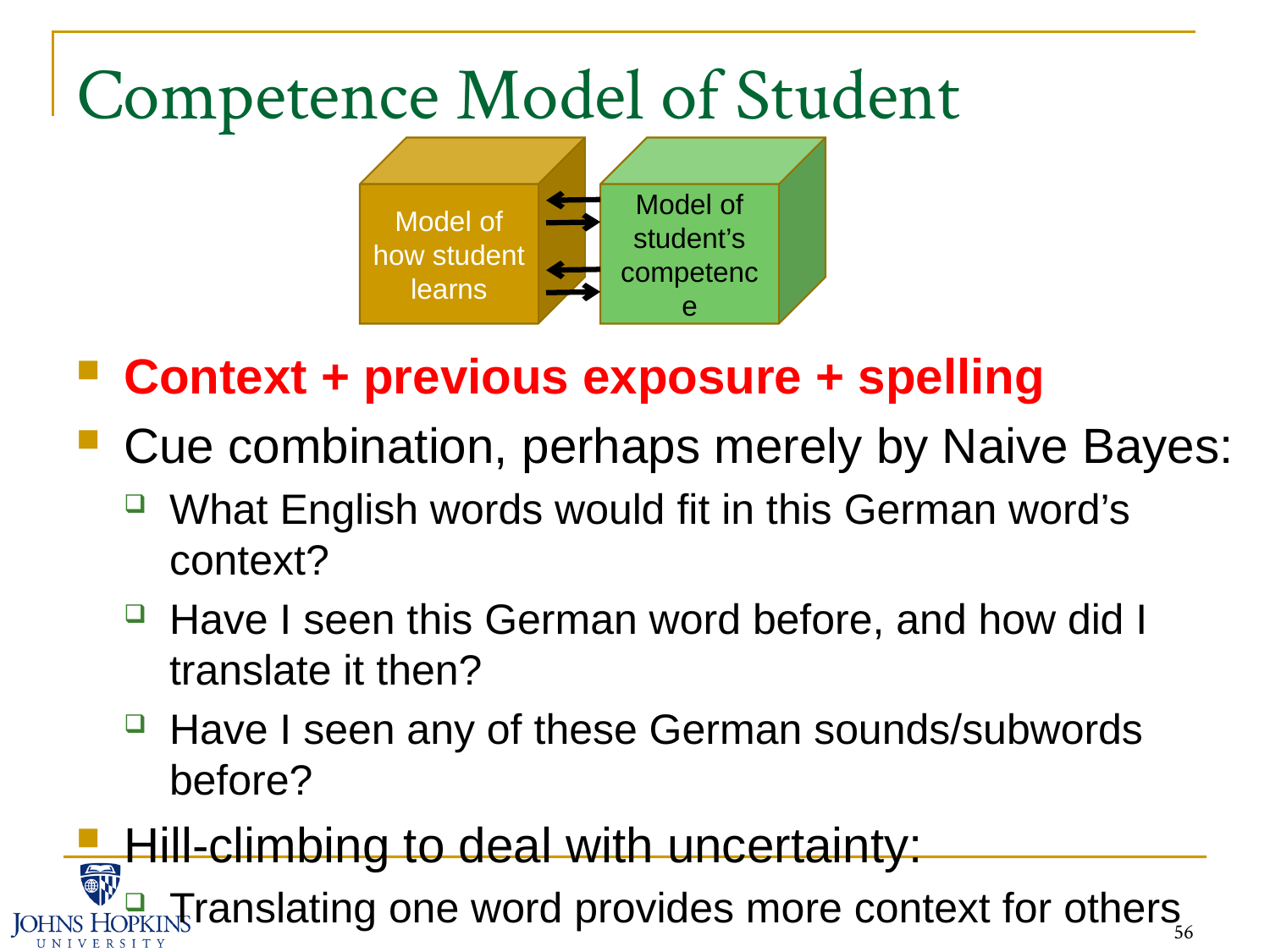

# Competence Model of Student
Model of how student learns
Model of student’s
competence
Context + previous exposure + spelling
Cue combination, perhaps merely by Naive Bayes:
What English words would fit in this German word’s context?
Have I seen this German word before, and how did I translate it then?
Have I seen any of these German sounds/subwords before?
Hill-climbing to deal with uncertainty:
Translating one word provides more context for others

56